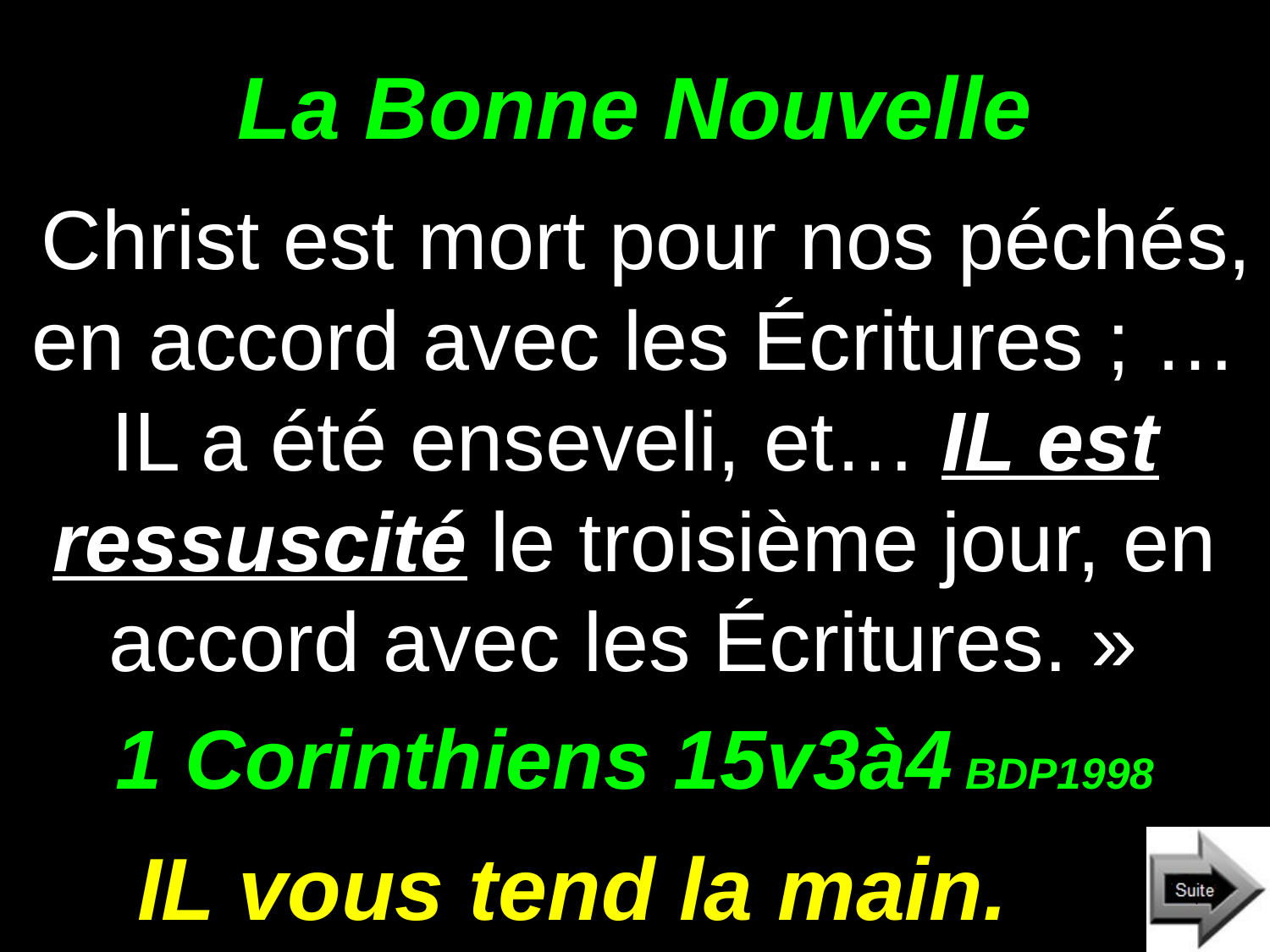

# La Bonne Nouvelle
 Christ est mort pour nos péchés, en accord avec les Écritures ; … IL a été enseveli, et… IL est ressuscité le troisième jour, en accord avec les Écritures. »
1 Corinthiens 15v3à4 BDP1998
IL vous tend la main.